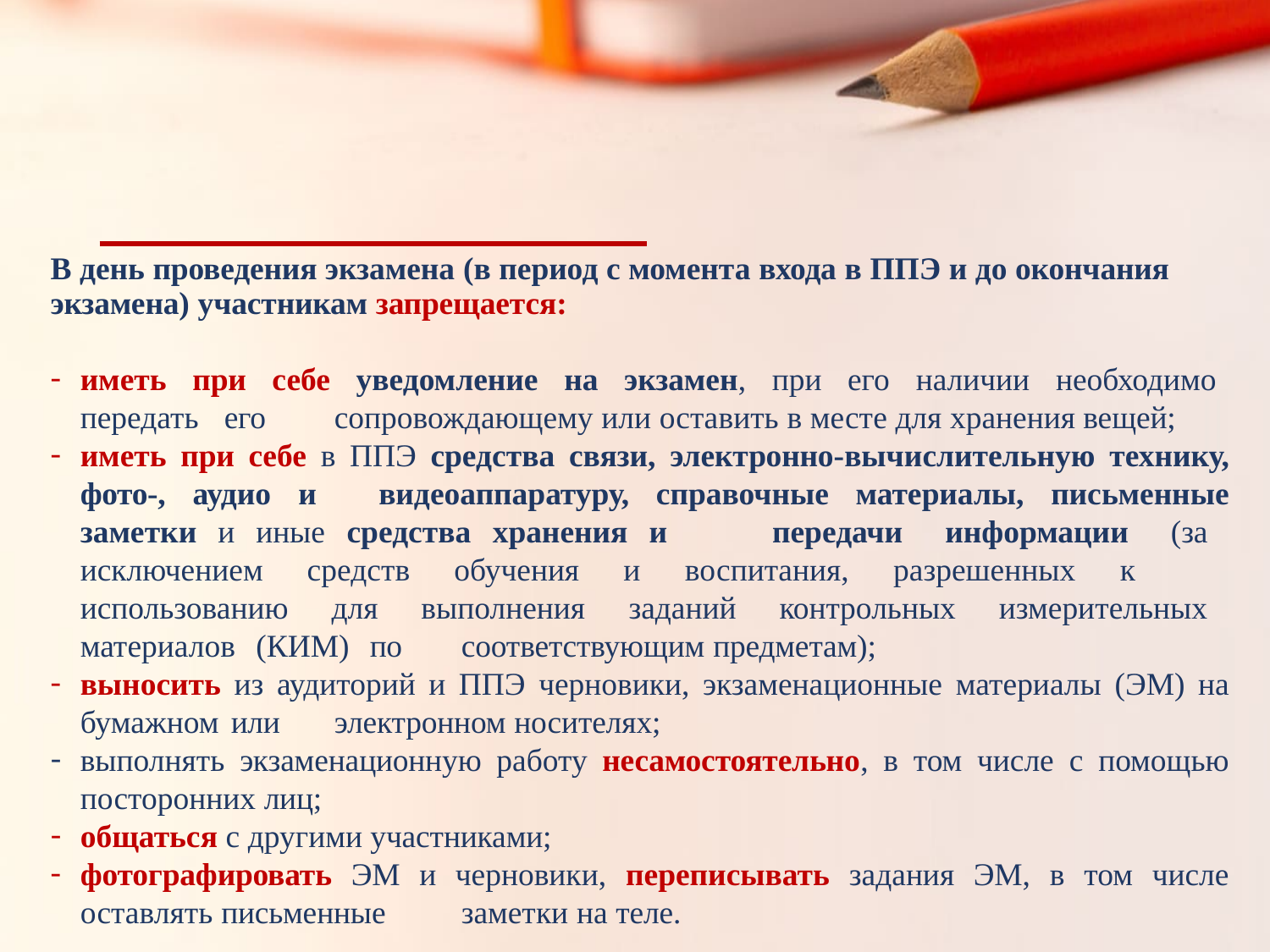

# В день проведения экзамена (в период с момента входа в ППЭ и до окончания
экзамена) участникам запрещается:
иметь  при  себе  уведомление  на  экзамен,  при  его  наличии  необходимо  передать  его 	сопровождающему или оставить в месте для хранения вещей;
иметь при себе в ППЭ средства связи, электронно-вычислительную технику, фото-, аудио и 	видеоаппаратуру, справочные материалы, письменные заметки и иные средства хранения и 	передачи  информации  (за  исключением  средств  обучения  и  воспитания,  разрешенных  к 	использованию  для  выполнения  заданий  контрольных  измерительных  материалов  (КИМ)  по 	соответствующим предметам);
выносить из аудиторий и ППЭ черновики, экзаменационные материалы (ЭМ) на бумажном или 	электронном носителях;
выполнять экзаменационную работу несамостоятельно, в том числе с помощью посторонних лиц;
общаться с другими участниками;
фотографировать ЭМ и черновики, переписывать задания ЭМ, в том числе оставлять письменные 	заметки на теле.